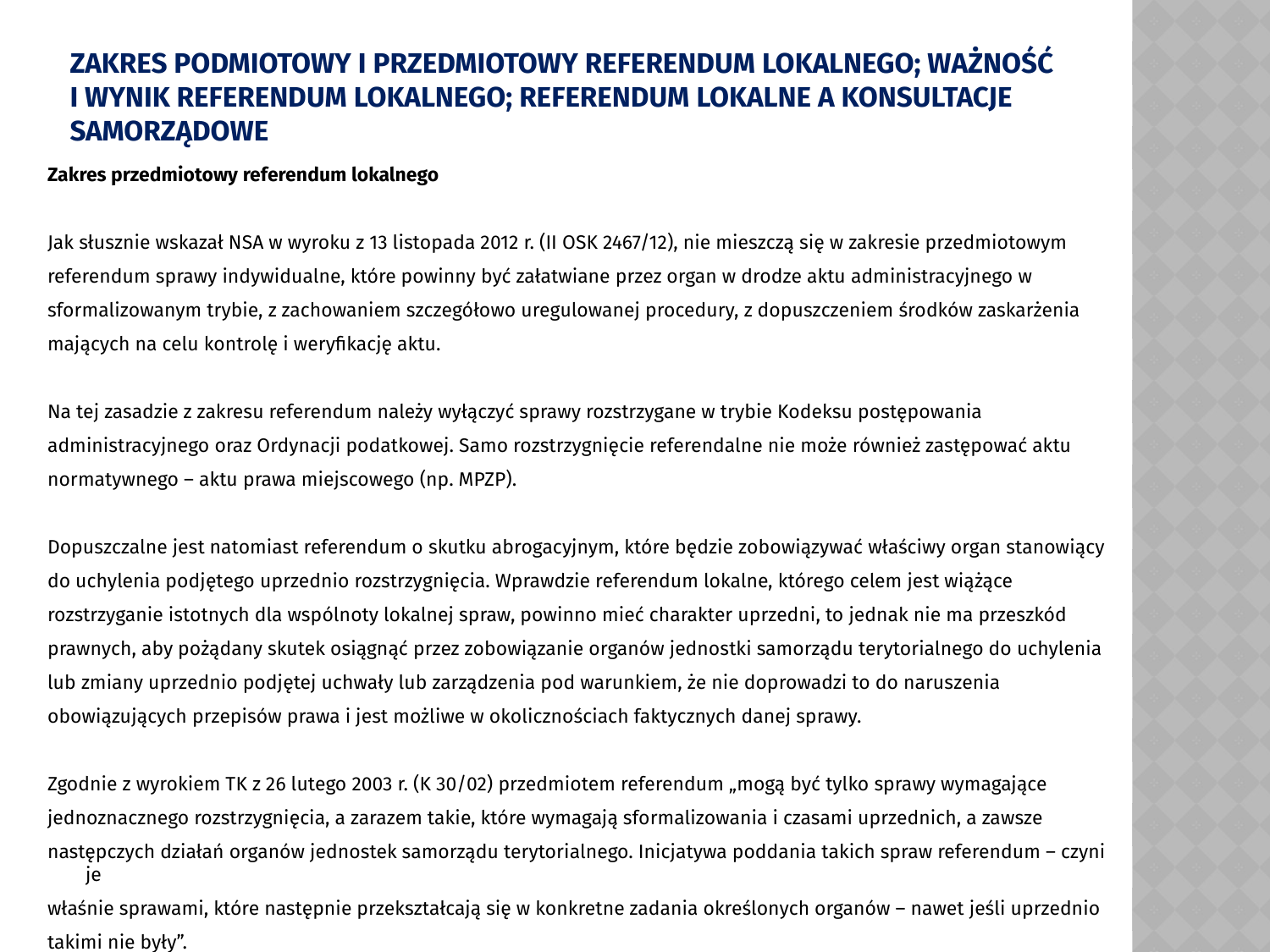

# Zakres podmiotowy i przedmiotowy referendum lokalnego; ważność i wynik referendum lokalnego; referendum lokalne a konsultacje samorządowe
Zakres przedmiotowy referendum lokalnego

Jak słusznie wskazał NSA w wyroku z 13 listopada 2012 r. (II OSK 2467/12), nie mieszczą się w zakresie przedmiotowym
referendum sprawy indywidualne, które powinny być załatwiane przez organ w drodze aktu administracyjnego w
sformalizowanym trybie, z zachowaniem szczegółowo uregulowanej procedury, z dopuszczeniem środków zaskarżenia
mających na celu kontrolę i weryfikację aktu.

Na tej zasadzie z zakresu referendum należy wyłączyć sprawy rozstrzygane w trybie Kodeksu postępowania
administracyjnego oraz Ordynacji podatkowej. Samo rozstrzygnięcie referendalne nie może również zastępować aktu
normatywnego – aktu prawa miejscowego (np. MPZP).

Dopuszczalne jest natomiast referendum o skutku abrogacyjnym, które będzie zobowiązywać właściwy organ stanowiący
do uchylenia podjętego uprzednio rozstrzygnięcia. Wprawdzie referendum lokalne, którego celem jest wiążące
rozstrzyganie istotnych dla wspólnoty lokalnej spraw, powinno mieć charakter uprzedni, to jednak nie ma przeszkód
prawnych, aby pożądany skutek osiągnąć przez zobowiązanie organów jednostki samorządu terytorialnego do uchylenia
lub zmiany uprzednio podjętej uchwały lub zarządzenia pod warunkiem, że nie doprowadzi to do naruszenia
obowiązujących przepisów prawa i jest możliwe w okolicznościach faktycznych danej sprawy.

Zgodnie z wyrokiem TK z 26 lutego 2003 r. (K 30/02) przedmiotem referendum „mogą być tylko sprawy wymagające
jednoznacznego rozstrzygnięcia, a zarazem takie, które wymagają sformalizowania i czasami uprzednich, a zawsze
następczych działań organów jednostek samorządu terytorialnego. Inicjatywa poddania takich spraw referendum – czyni je
właśnie sprawami, które następnie przekształcają się w konkretne zadania określonych organów – nawet jeśli uprzednio
takimi nie były”.